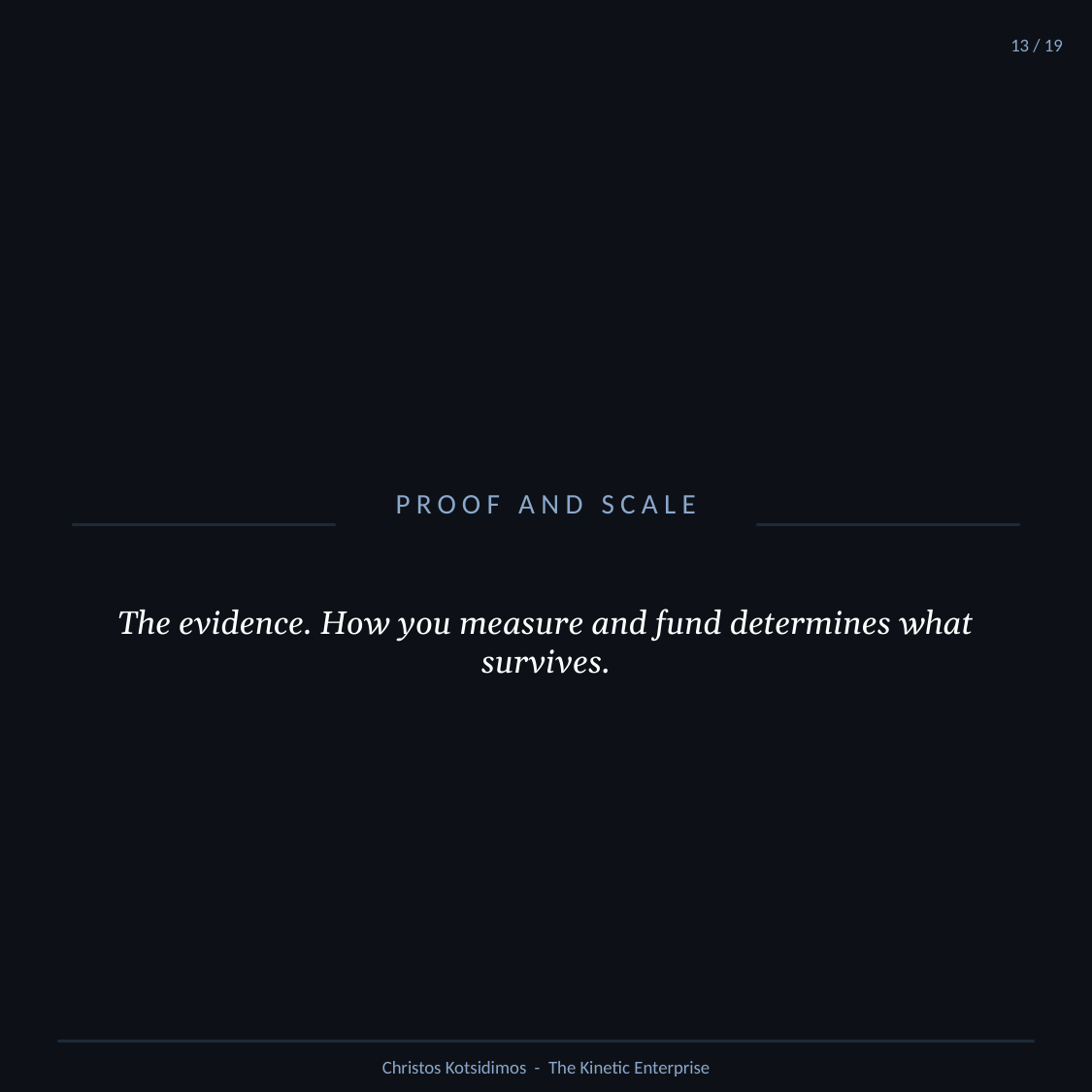

13 / 19
PROOF AND SCALE

The evidence. How you measure and fund determines what survives.

Christos Kotsidimos  -  The Kinetic Enterprise